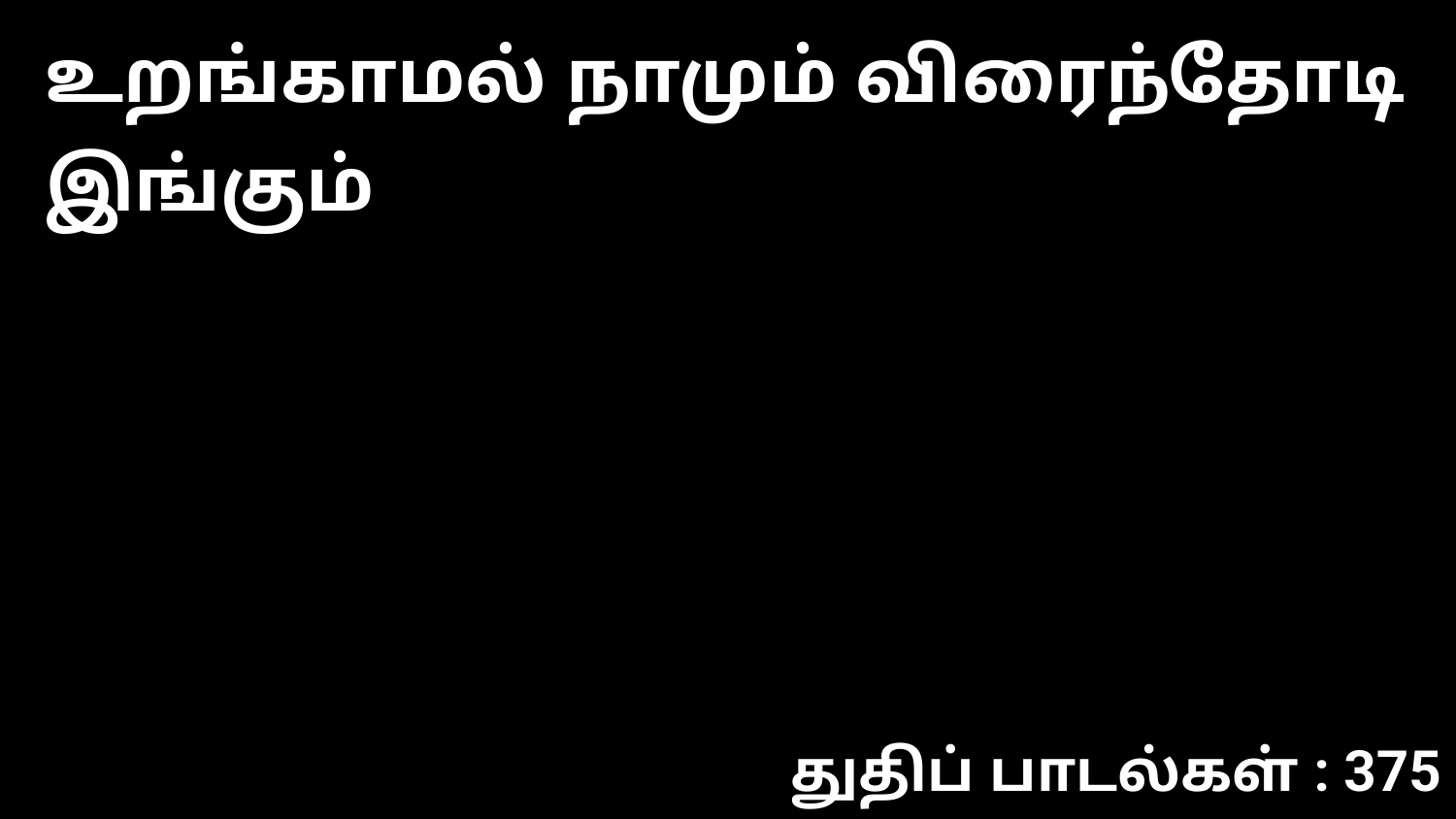

உறங்காமல் நாமும் விரைந்தோடி இங்கும்
துதிப் பாடல்கள் : 375